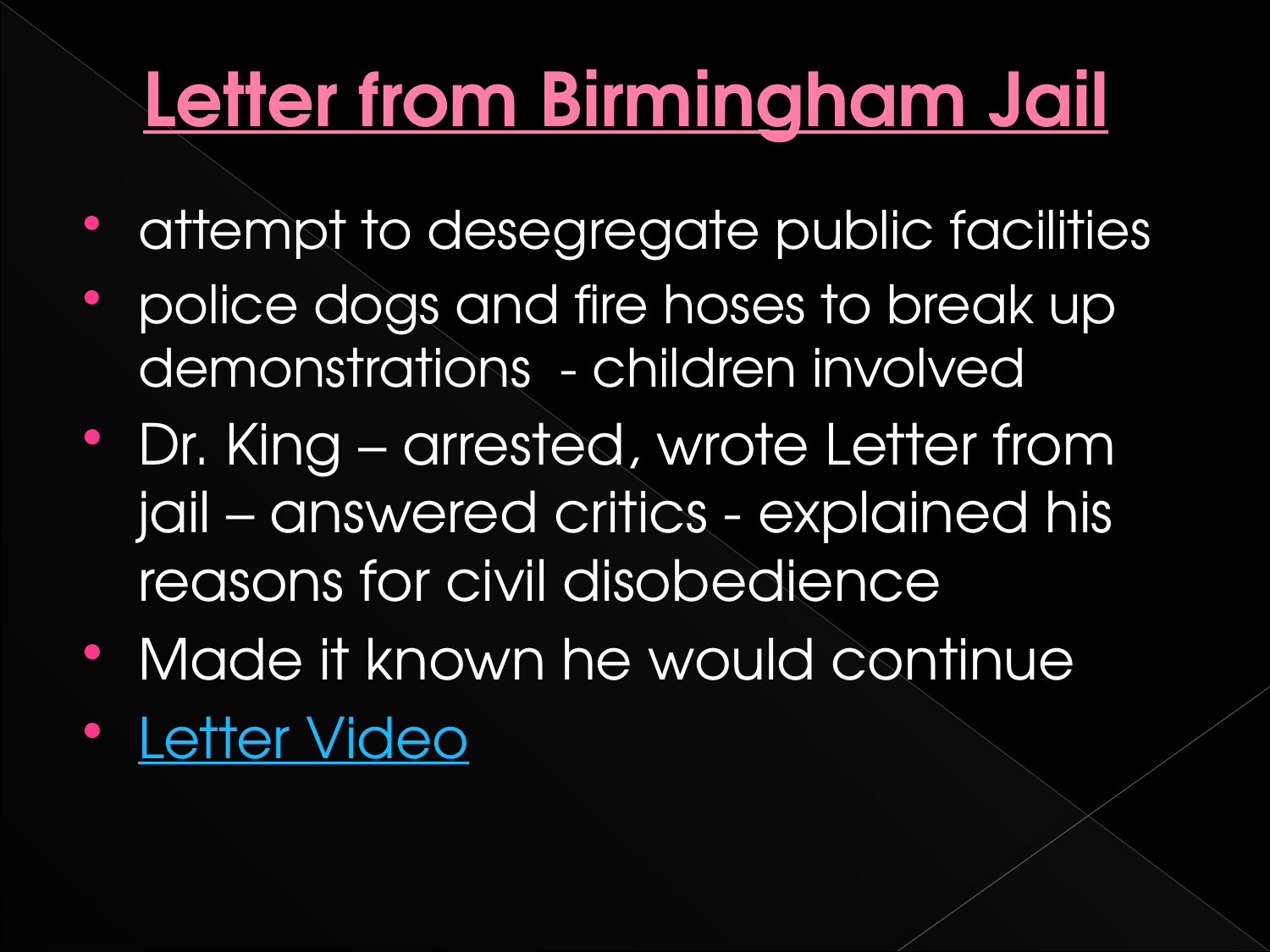

# Letter from Birmingham Jail
attempt to desegregate public facilities
police dogs and fire hoses to break up demonstrations  - children involved
Dr. King – arrested, wrote Letter from jail – answered critics - explained his reasons for civil disobedience
Made it known he would continue
Letter Video